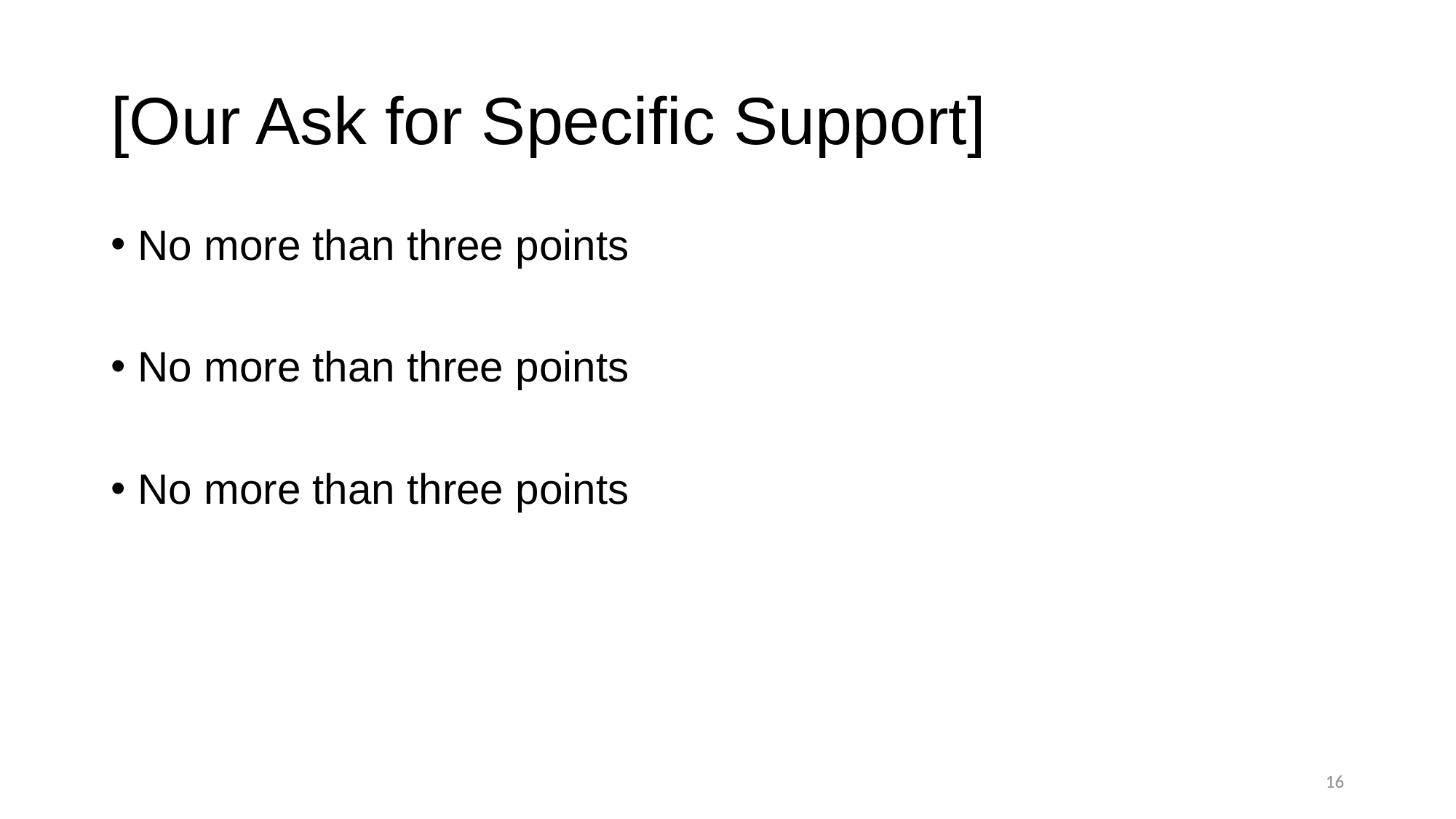

# [Our Ask for Specific Support]
No more than three points

No more than three points

No more than three points

16